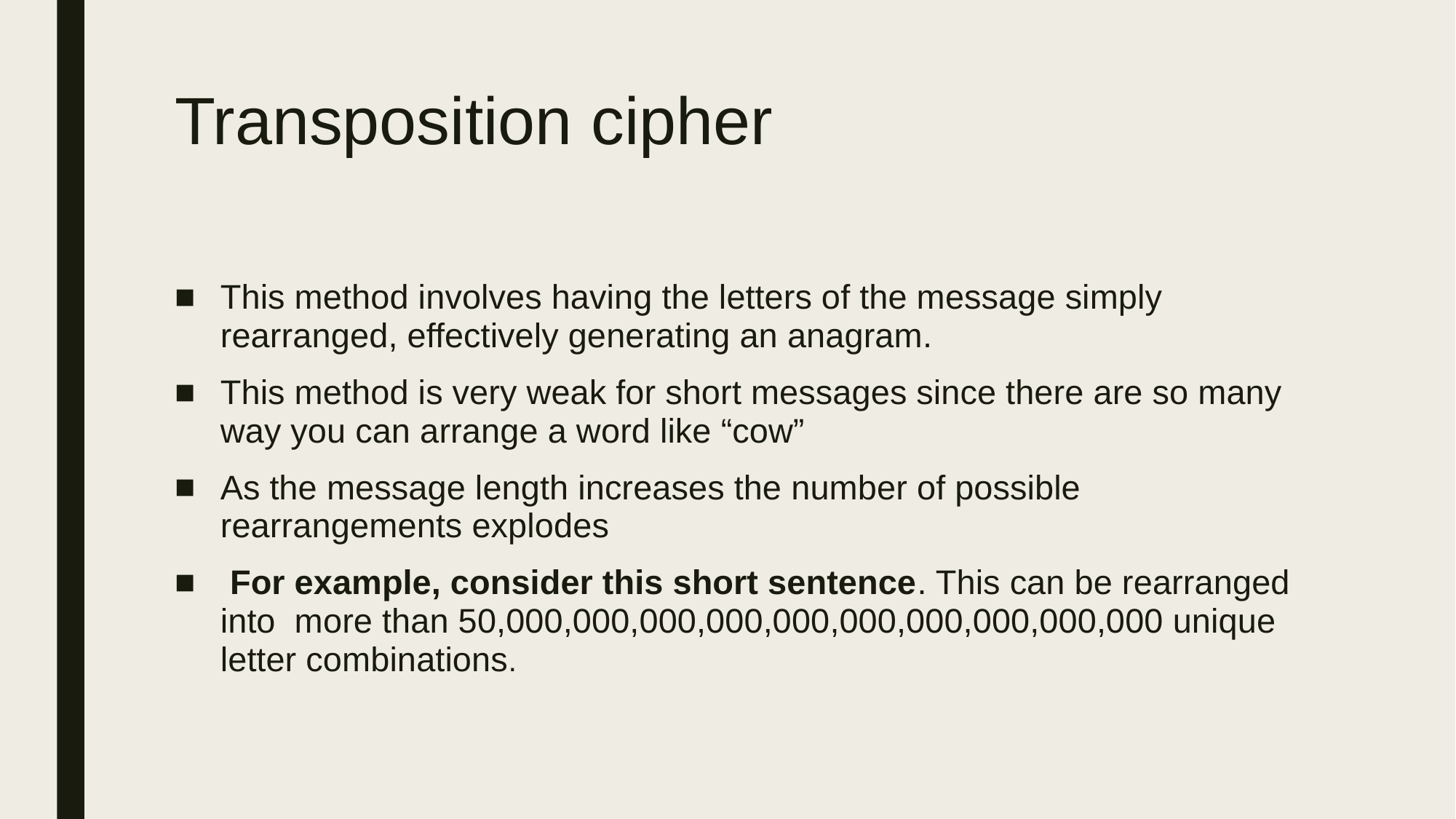

# Transposition cipher
This method involves having the letters of the message simply rearranged, effectively generating an anagram.
This method is very weak for short messages since there are so many way you can arrange a word like “cow”
As the message length increases the number of possible rearrangements explodes
 For example, consider this short sentence. This can be rearranged into  more than 50,000,000,000,000,000,000,000,000,000,000 unique letter combinations.